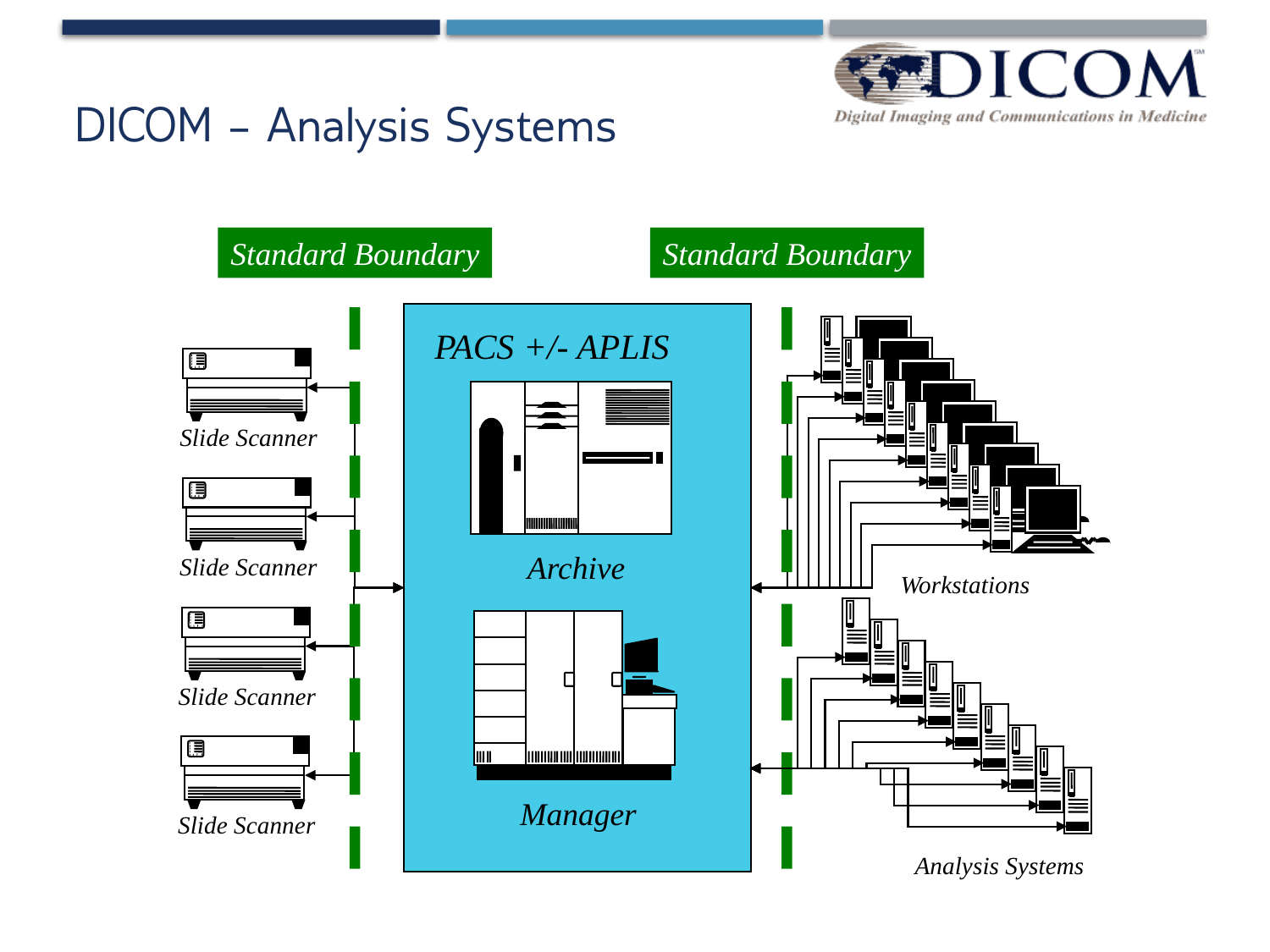

# DICOM – Analysis Systems
Standard Boundary

Standard Boundary

Workstations
PACS +/- APLIS

Slide Scanner

Slide Scanner
Archive

Analysis Systems

Slide Scanner

Manager

Slide Scanner